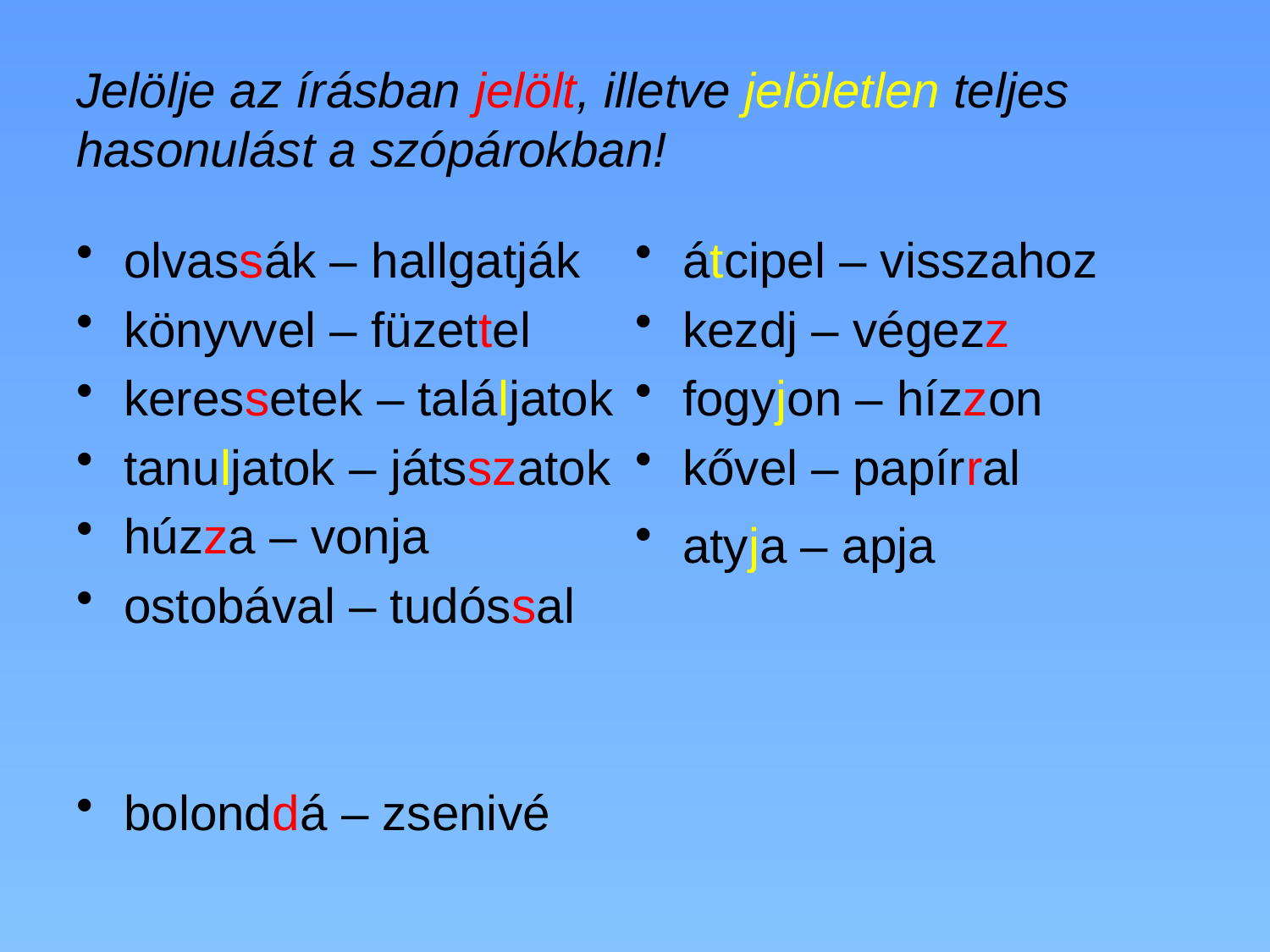

# Jelölje az írásban jelölt, illetve jelöletlen teljes hasonulást a szópárokban!
olvassák – hallgatják
könyvvel – füzettel
keressetek – találjatok
tanuljatok – játsszatok
húzza – vonja
ostobával – tudóssal

bolonddá – zsenivé
átcipel – visszahoz
kezdj – végezz
fogyjon – hízzon
kővel – papírral
atyja – apja